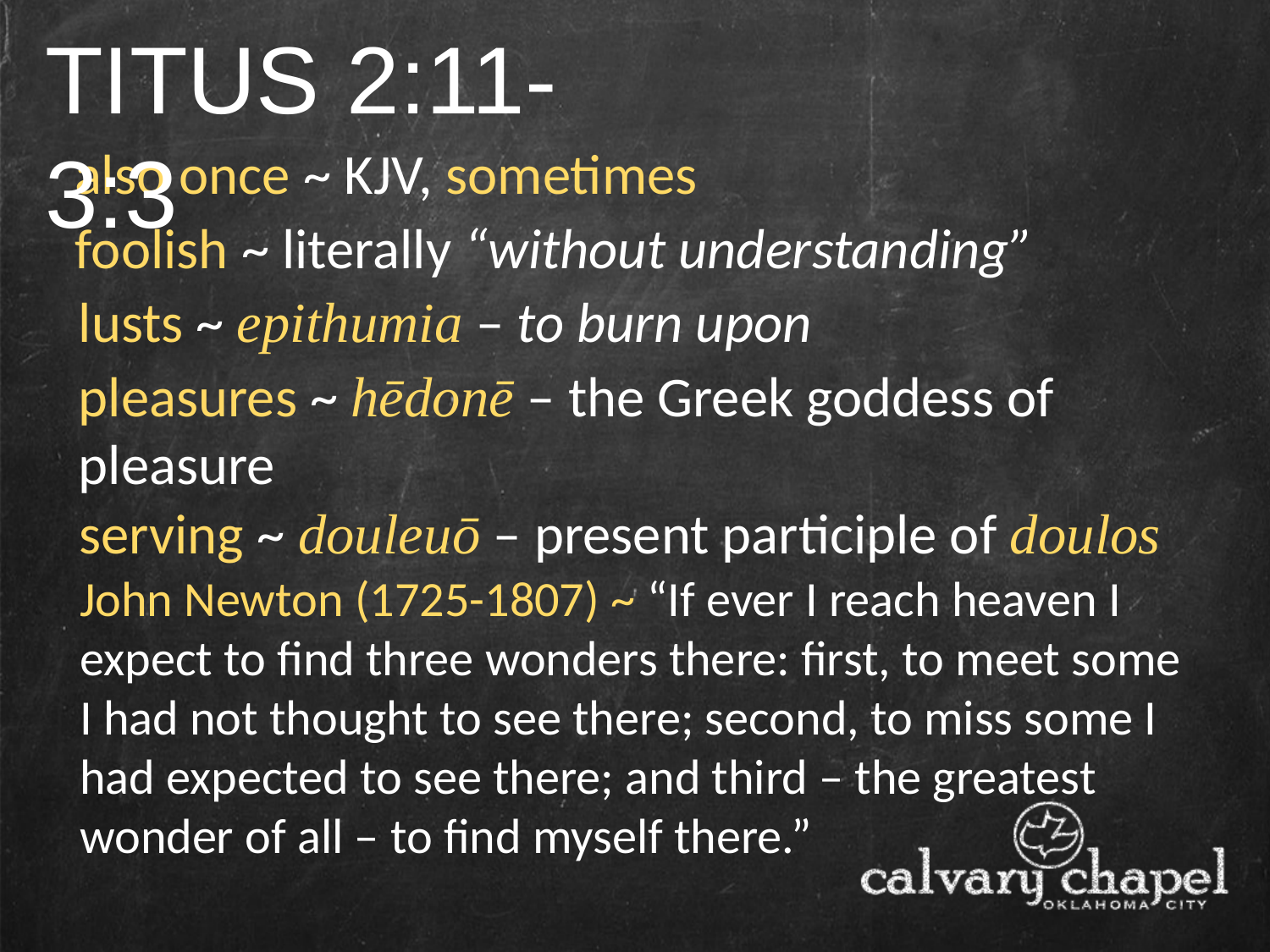

TITUS 2:11-3:3
also once ~ KJV, sometimes
foolish ~ literally “without understanding”
lusts ~ epithumia – to burn upon
pleasures ~ hēdonē – the Greek goddess of pleasure
serving ~ douleuō – present participle of doulos
John Newton (1725-1807) ~ “If ever I reach heaven I expect to find three wonders there: first, to meet some I had not thought to see there; second, to miss some I had expected to see there; and third – the greatest
wonder of all – to find myself there.”